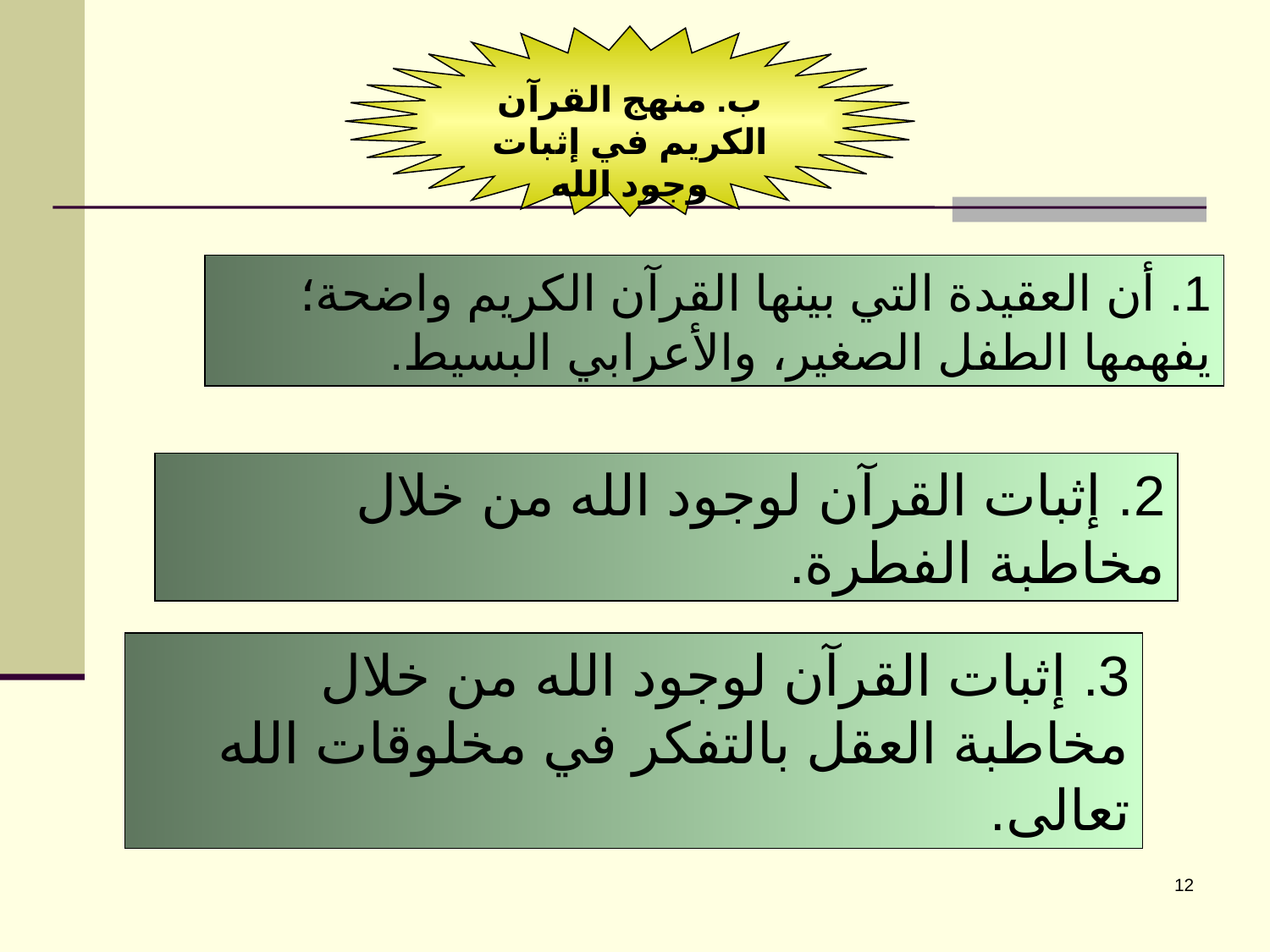

ب. منهج القرآن الكريم في إثبات وجود الله
1. أن العقيدة التي بينها القرآن الكريم واضحة؛ يفهمها الطفل الصغير، والأعرابي البسيط.
2. إثبات القرآن لوجود الله من خلال مخاطبة الفطرة.
3. إثبات القرآن لوجود الله من خلال مخاطبة العقل بالتفكر في مخلوقات الله تعالى.
12